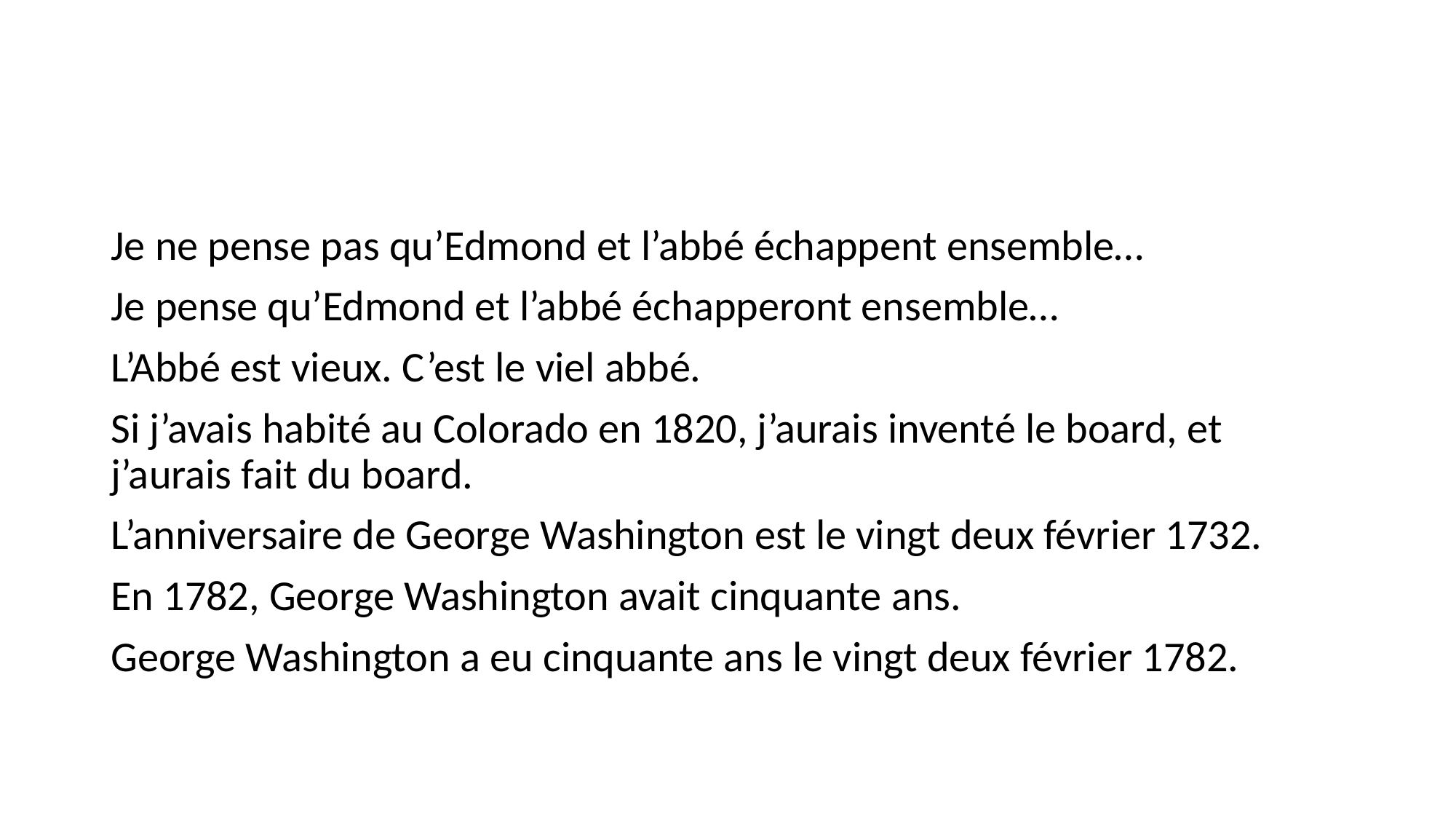

#
Je ne pense pas qu’Edmond et l’abbé échappent ensemble…
Je pense qu’Edmond et l’abbé échapperont ensemble…
L’Abbé est vieux. C’est le viel abbé.
Si j’avais habité au Colorado en 1820, j’aurais inventé le board, et j’aurais fait du board.
L’anniversaire de George Washington est le vingt deux février 1732.
En 1782, George Washington avait cinquante ans.
George Washington a eu cinquante ans le vingt deux février 1782.